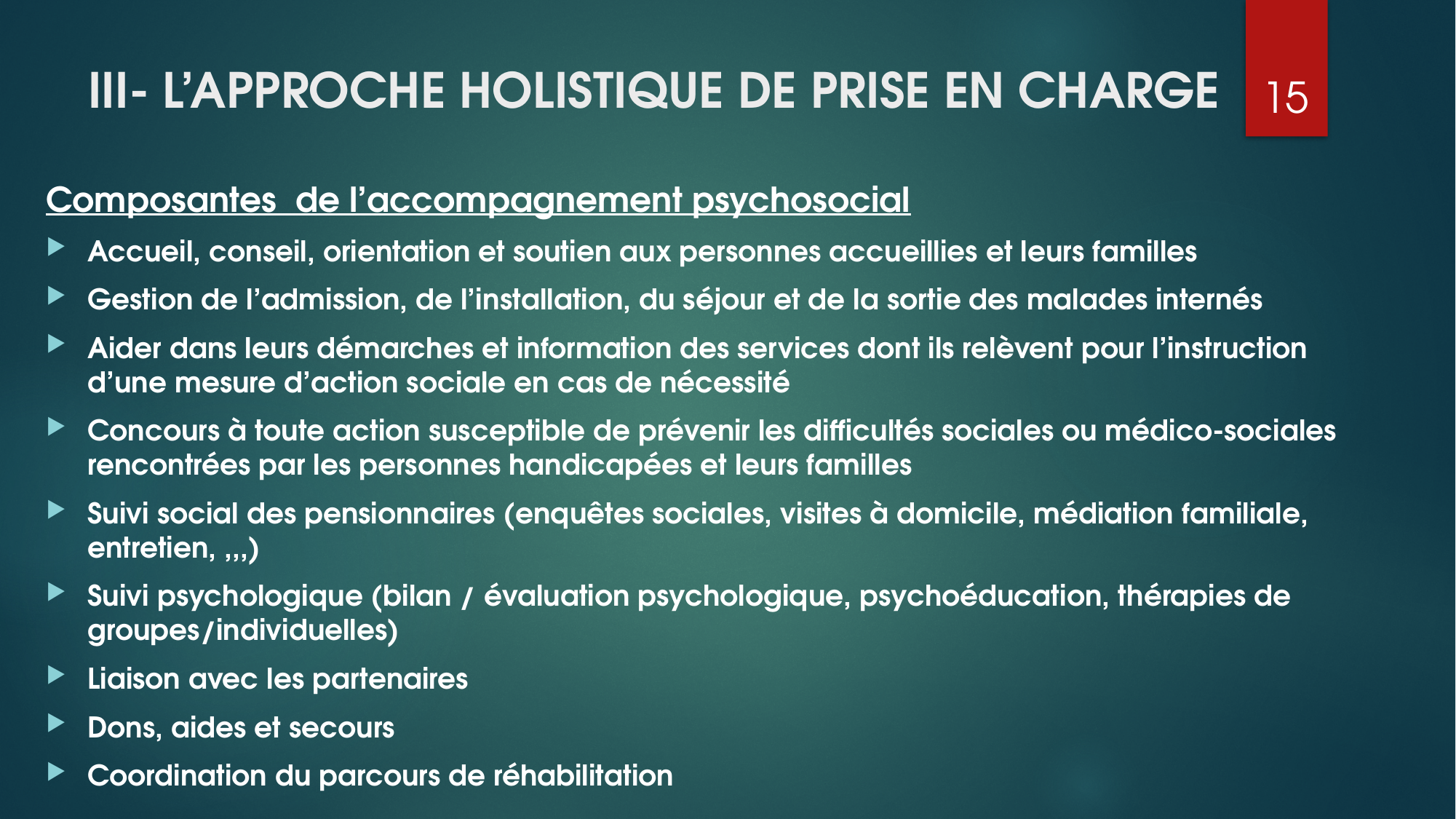

15
# III- L’APPROCHE HOLISTIQUE DE PRISE EN CHARGE
Composantes  de l’accompagnement psychosocial
Accueil, conseil, orientation et soutien aux personnes accueillies et leurs familles
Gestion de l’admission, de l’installation, du séjour et de la sortie des malades internés
Aider dans leurs démarches et information des services dont ils relèvent pour l’instruction d’une mesure d’action sociale en cas de nécessité
Concours à toute action susceptible de prévenir les difficultés sociales ou médico-sociales rencontrées par les personnes handicapées et leurs familles
Suivi social des pensionnaires (enquêtes sociales, visites à domicile, médiation familiale, entretien, ,,,)
Suivi psychologique (bilan / évaluation psychologique, psychoéducation, thérapies de groupes/individuelles)
Liaison avec les partenaires
Dons, aides et secours
Coordination du parcours de réhabilitation